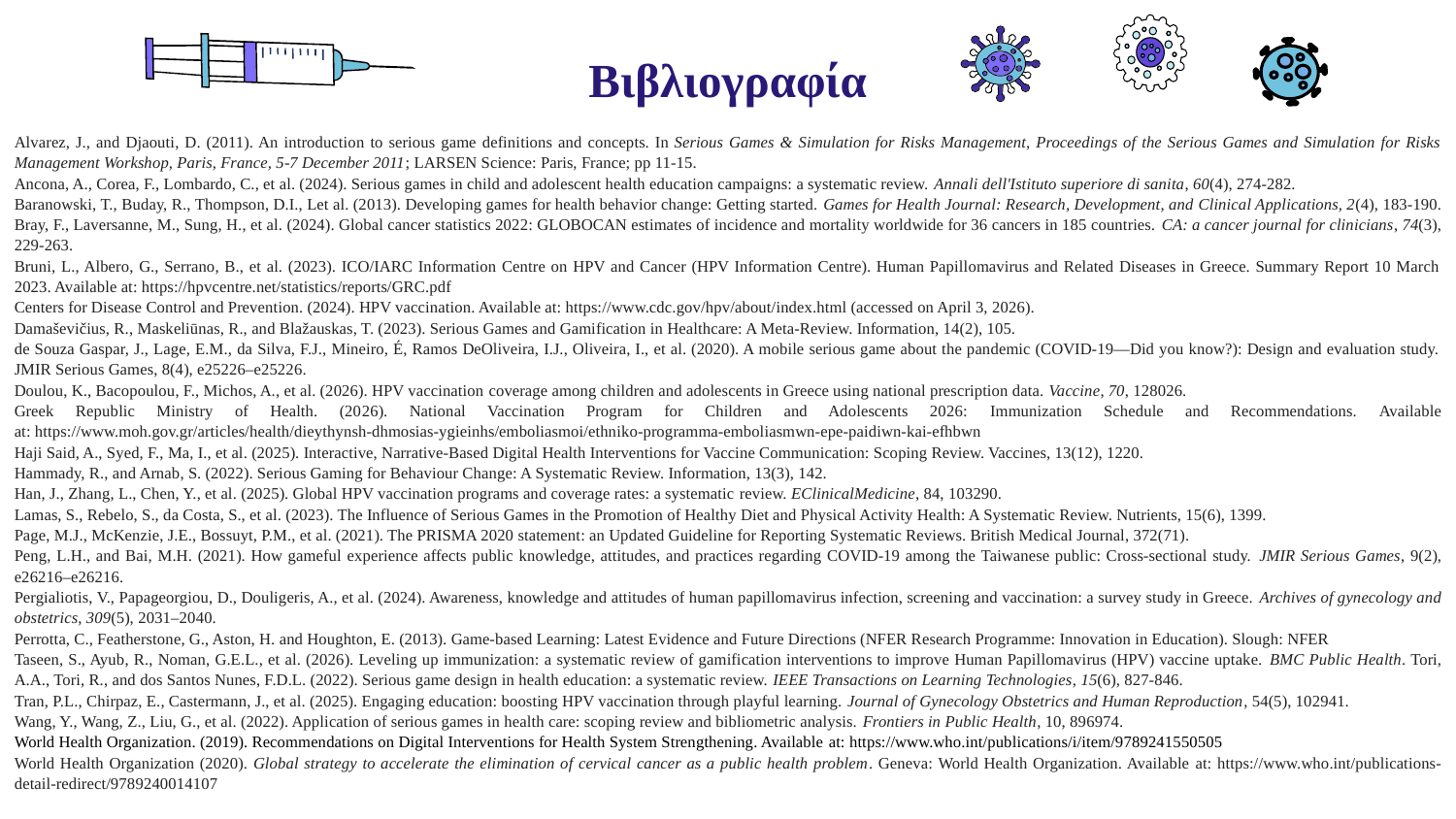

Βιβλιογραφία
Alvarez, J., and Djaouti, D. (2011). An introduction to serious game definitions and concepts. In Serious Games & Simulation for Risks Management, Proceedings of the Serious Games and Simulation for Risks Management Workshop, Paris, France, 5-7 December 2011; LARSEN Science: Paris, France; pp 11-15.
Ancona, A., Corea, F., Lombardo, C., et al. (2024). Serious games in child and adolescent health education campaigns: a systematic review. Annali dell'Istituto superiore di sanita, 60(4), 274-282.
Baranowski, T., Buday, R., Thompson, D.I., Let al. (2013). Developing games for health behavior change: Getting started. Games for Health Journal: Research, Development, and Clinical Applications, 2(4), 183-190. Bray, F., Laversanne, M., Sung, H., et al. (2024). Global cancer statistics 2022: GLOBOCAN estimates of incidence and mortality worldwide for 36 cancers in 185 countries. CA: a cancer journal for clinicians, 74(3), 229-263.
Bruni, L., Albero, G., Serrano, B., et al. (2023). ICO/IARC Information Centre on HPV and Cancer (HPV Information Centre). Human Papillomavirus and Related Diseases in Greece. Summary Report 10 March 2023. Available at: https://hpvcentre.net/statistics/reports/GRC.pdf
Centers for Disease Control and Prevention. (2024). HPV vaccination. Available at: https://www.cdc.gov/hpv/about/index.html (accessed on April 3, 2026).
Damaševičius, R., Maskeliūnas, R., and Blažauskas, T. (2023). Serious Games and Gamification in Healthcare: A Meta-Review. Information, 14(2), 105.
de Souza Gaspar, J., Lage, E.M., da Silva, F.J., Mineiro, É, Ramos DeOliveira, I.J., Oliveira, I., et al. (2020). A mobile serious game about the pandemic (COVID-19—Did you know?): Design and evaluation study. JMIR Serious Games, 8(4), e25226–e25226.
Doulou, K., Bacopoulou, F., Michos, A., et al. (2026). HPV vaccination coverage among children and adolescents in Greece using national prescription data. Vaccine, 70, 128026.
Greek Republic Ministry of Health. (2026). National Vaccination Program for Children and Adolescents 2026: Immunization Schedule and Recommendations. Available at: https://www.moh.gov.gr/articles/health/dieythynsh-dhmosias-ygieinhs/emboliasmoi/ethniko-programma-emboliasmwn-epe-paidiwn-kai-efhbwn
Haji Said, A., Syed, F., Ma, I., et al. (2025). Interactive, Narrative-Based Digital Health Interventions for Vaccine Communication: Scoping Review. Vaccines, 13(12), 1220.
Hammady, R., and Arnab, S. (2022). Serious Gaming for Behaviour Change: A Systematic Review. Information, 13(3), 142.
Han, J., Zhang, L., Chen, Y., et al. (2025). Global HPV vaccination programs and coverage rates: a systematic review. EClinicalMedicine, 84, 103290.
Lamas, S., Rebelo, S., da Costa, S., et al. (2023). The Influence of Serious Games in the Promotion of Healthy Diet and Physical Activity Health: A Systematic Review. Nutrients, 15(6), 1399.
Page, M.J., McKenzie, J.E., Bossuyt, P.M., et al. (2021). The PRISMA 2020 statement: an Updated Guideline for Reporting Systematic Reviews. British Medical Journal, 372(71).
Peng, L.H., and Bai, M.H. (2021). How gameful experience affects public knowledge, attitudes, and practices regarding COVID-19 among the Taiwanese public: Cross-sectional study. JMIR Serious Games, 9(2), e26216–e26216.
Pergialiotis, V., Papageorgiou, D., Douligeris, A., et al. (2024). Awareness, knowledge and attitudes of human papillomavirus infection, screening and vaccination: a survey study in Greece. Archives of gynecology and obstetrics, 309(5), 2031–2040.
Perrotta, C., Featherstone, G., Aston, H. and Houghton, E. (2013). Game-based Learning: Latest Evidence and Future Directions (NFER Research Programme: Innovation in Education). Slough: NFER
Taseen, S., Ayub, R., Noman, G.E.L., et al. (2026). Leveling up immunization: a systematic review of gamification interventions to improve Human Papillomavirus (HPV) vaccine uptake. BMC Public Health. Tori, A.A., Tori, R., and dos Santos Nunes, F.D.L. (2022). Serious game design in health education: a systematic review. IEEE Transactions on Learning Technologies, 15(6), 827-846.
Tran, P.L., Chirpaz, E., Castermann, J., et al. (2025). Engaging education: boosting HPV vaccination through playful learning. Journal of Gynecology Obstetrics and Human Reproduction, 54(5), 102941.
Wang, Y., Wang, Z., Liu, G., et al. (2022). Application of serious games in health care: scoping review and bibliometric analysis. Frontiers in Public Health, 10, 896974.
World Health Organization. (2019). Recommendations on Digital Interventions for Health System Strengthening. Available at: https://www.who.int/publications/i/item/9789241550505
World Health Organization (2020). Global strategy to accelerate the elimination of cervical cancer as a public health problem. Geneva: World Health Organization. Available at: https://www.who.int/publications-detail-redirect/9789240014107